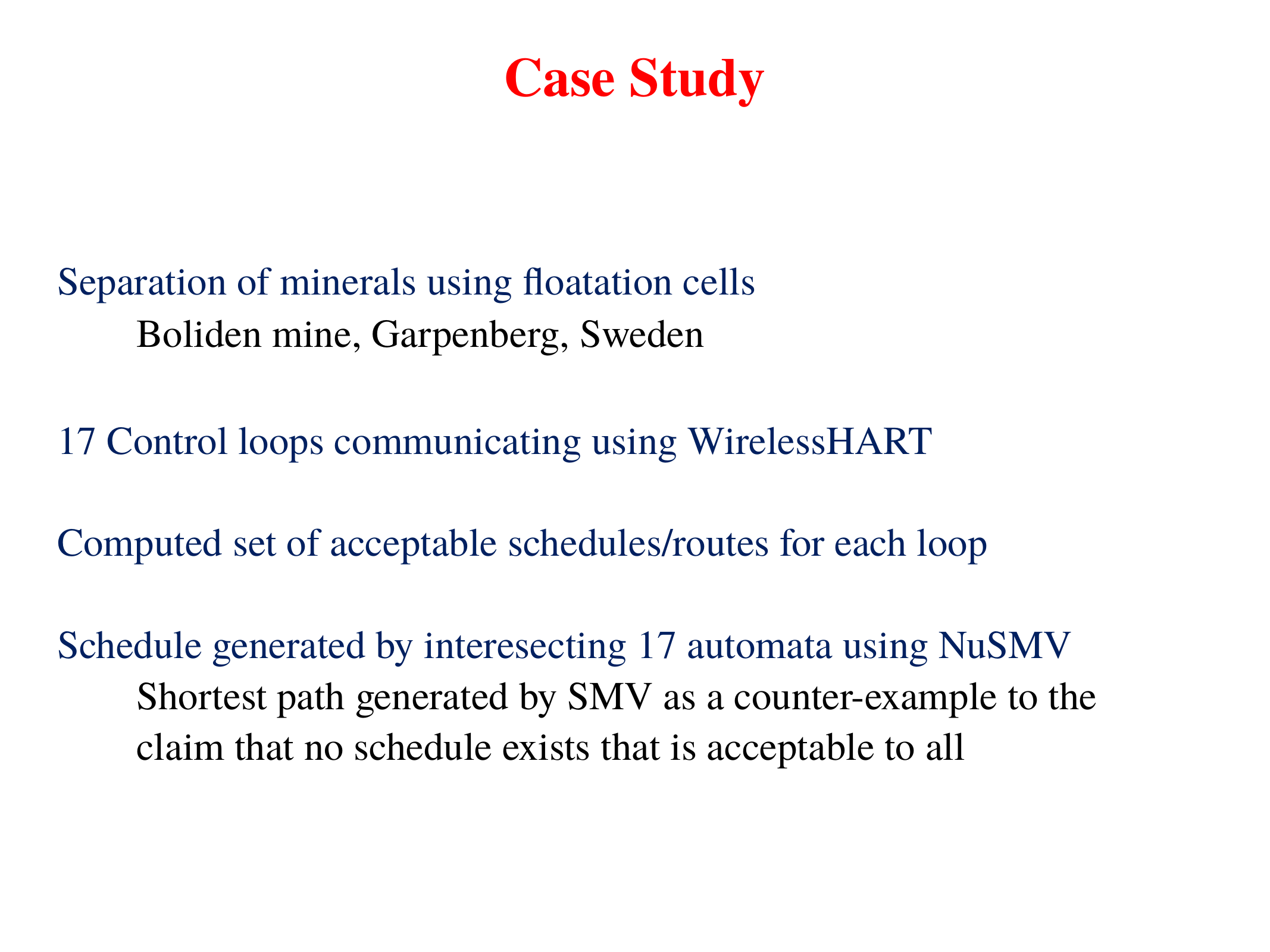

# Case Study

 Separation of minerals using floatation cells
	Boliden mine, Garpenberg, Sweden

 17 Control loops communicating using WirelessHART

 Computed set of acceptable schedules/routes for each loop

 Schedule generated by interesecting 17 automata using NuSMV
	Shortest path generated by SMV as a counter-example to the
	claim that no schedule exists that is acceptable to all